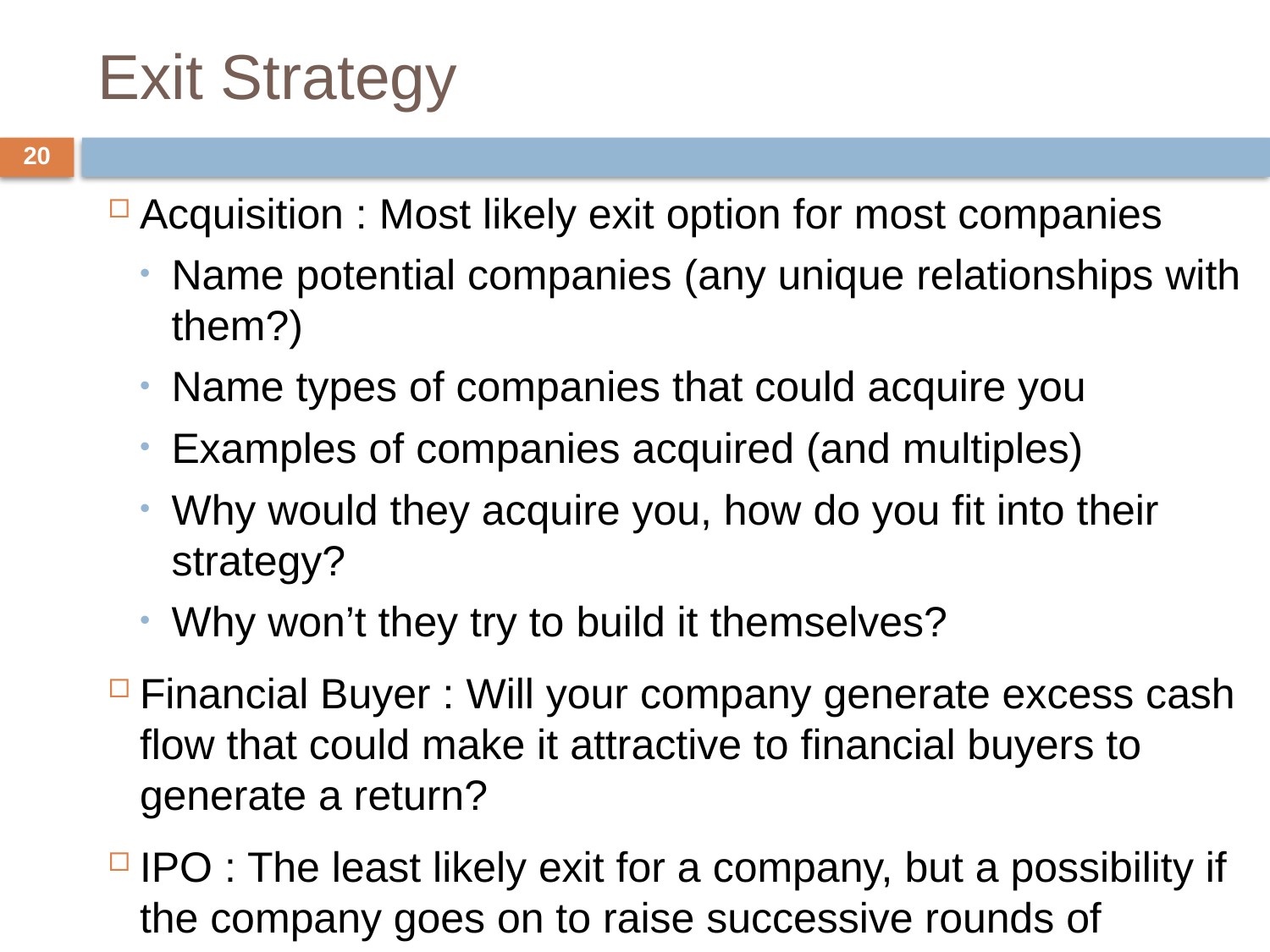

# Exit Strategy
20
Acquisition : Most likely exit option for most companies
Name potential companies (any unique relationships with them?)
Name types of companies that could acquire you
Examples of companies acquired (and multiples)
Why would they acquire you, how do you fit into their strategy?
Why won’t they try to build it themselves?
Financial Buyer : Will your company generate excess cash flow that could make it attractive to financial buyers to generate a return?
IPO : The least likely exit for a company, but a possibility if the company goes on to raise successive rounds of Venture Capital funding.